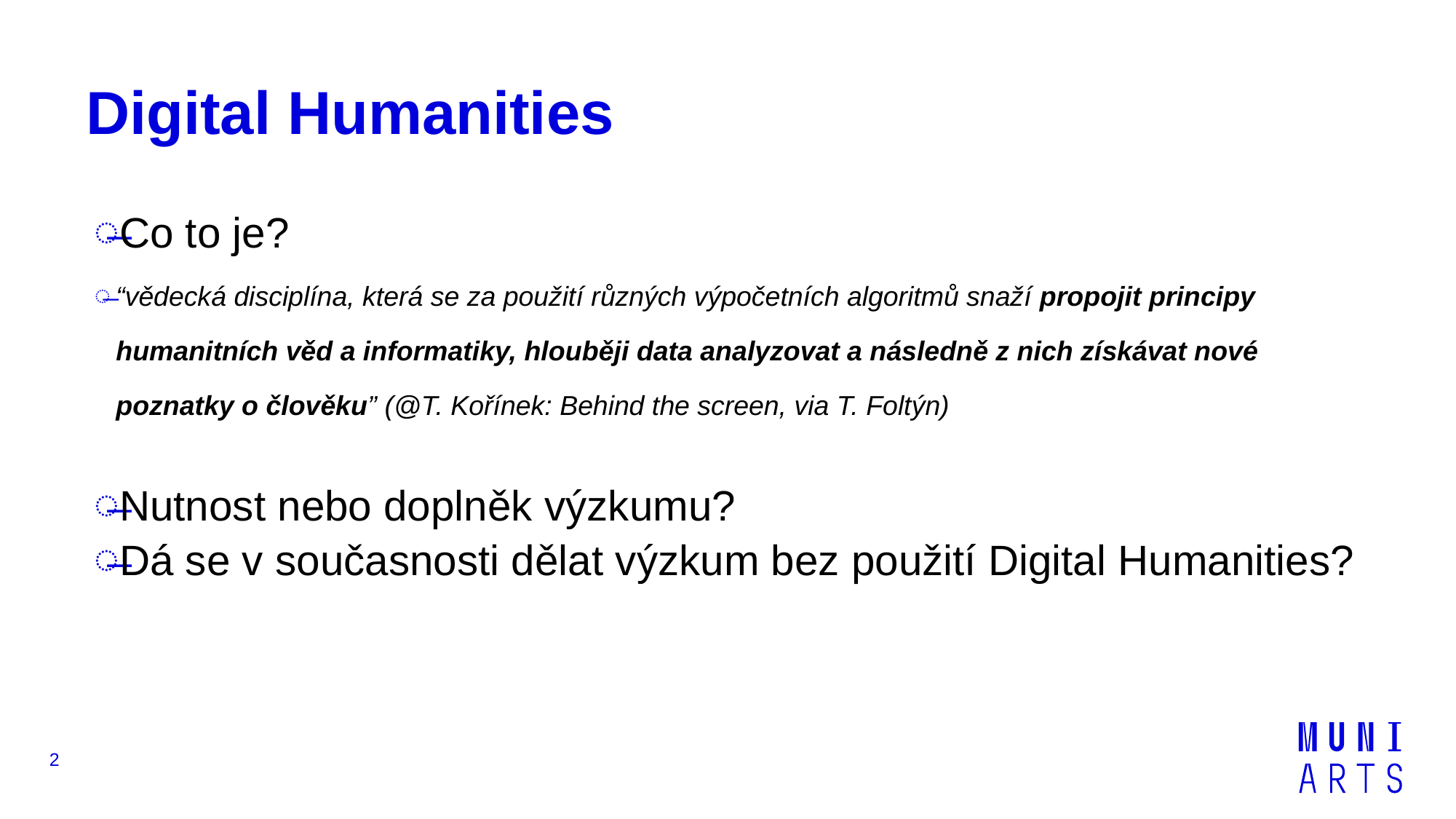

# Digital Humanities
Co to je?
“vědecká disciplína, která se za použití různých výpočetních algoritmů snaží propojit principy humanitních věd a informatiky, hlouběji data analyzovat a následně z nich získávat nové poznatky o člověku” (@T. Kořínek: Behind the screen, via T. Foltýn)

Nutnost nebo doplněk výzkumu?
Dá se v současnosti dělat výzkum bez použití Digital Humanities?

2